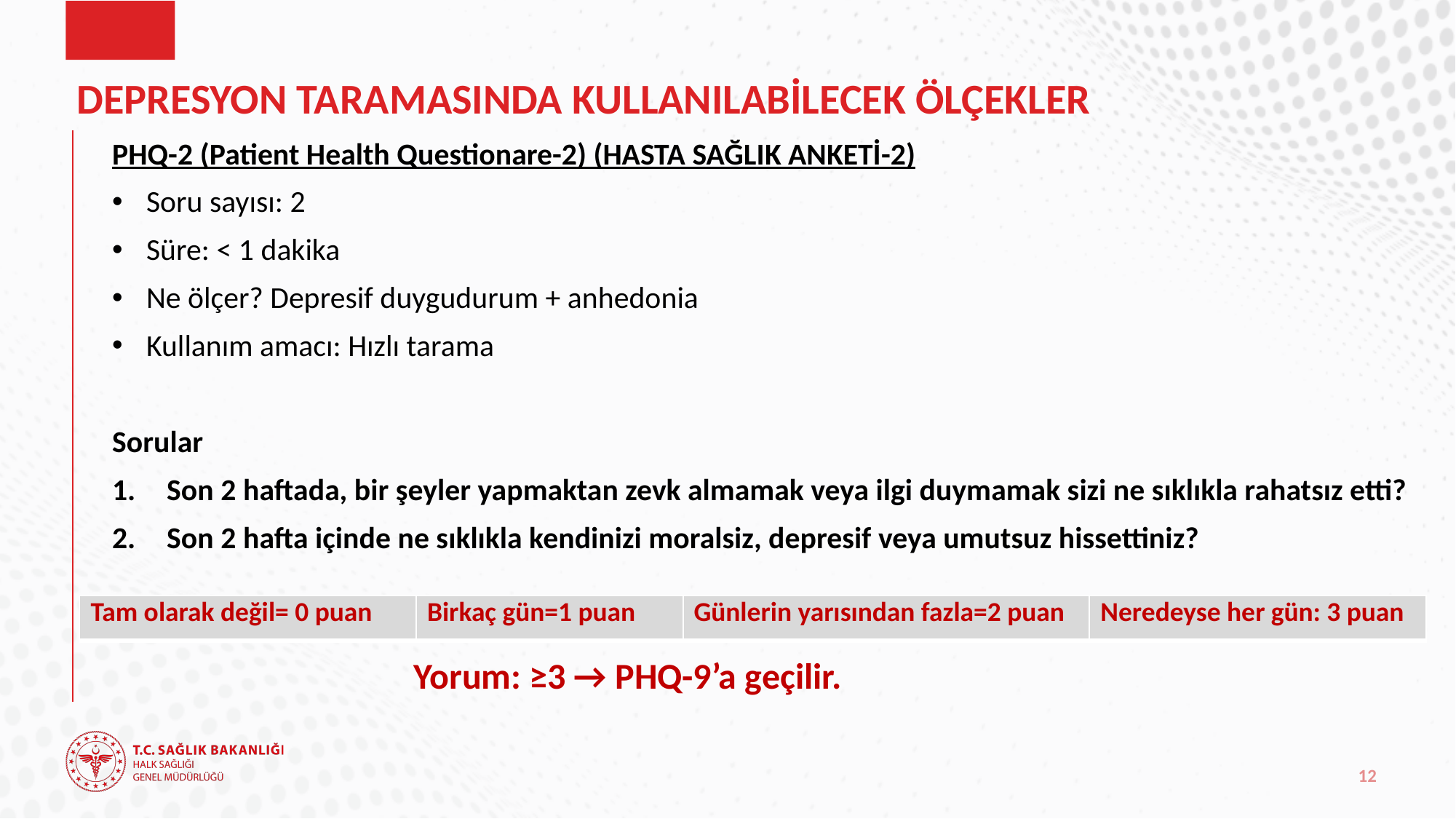

# DEPRESYON TARAMASINDA KULLANILABİLECEK ÖLÇEKLER
PHQ-2 (Patient Health Questionare-2) (HASTA SAĞLIK ANKETİ-2)
Soru sayısı: 2
Süre: < 1 dakika
Ne ölçer? Depresif duygudurum + anhedonia
Kullanım amacı: Hızlı tarama

Sorular
Son 2 haftada, bir şeyler yapmaktan zevk almamak veya ilgi duymamak sizi ne sıklıkla rahatsız etti?
Son 2 hafta içinde ne sıklıkla kendinizi moralsiz, depresif veya umutsuz hissettiniz?

| Tam olarak değil= 0 puan | Birkaç gün=1 puan | Günlerin yarısından fazla=2 puan | Neredeyse her gün: 3 puan |
| --- | --- | --- | --- |
Yorum: ≥3 → PHQ-9’a geçilir.
12